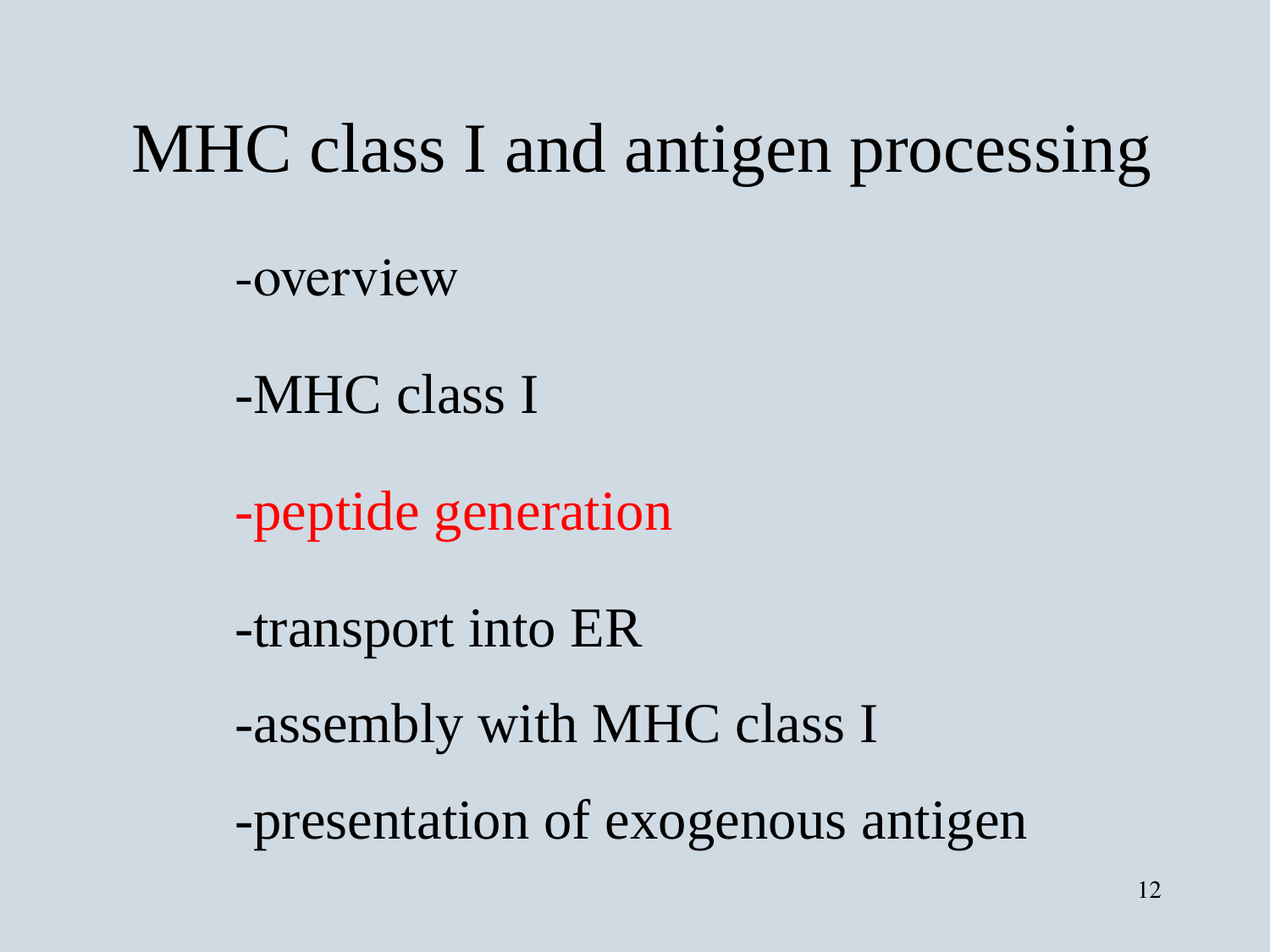

MHC class I and antigen processing

-overview
-MHC class I
-peptide generation
-transport into ER
-assembly with MHC class I
-presentation of exogenous antigen
12